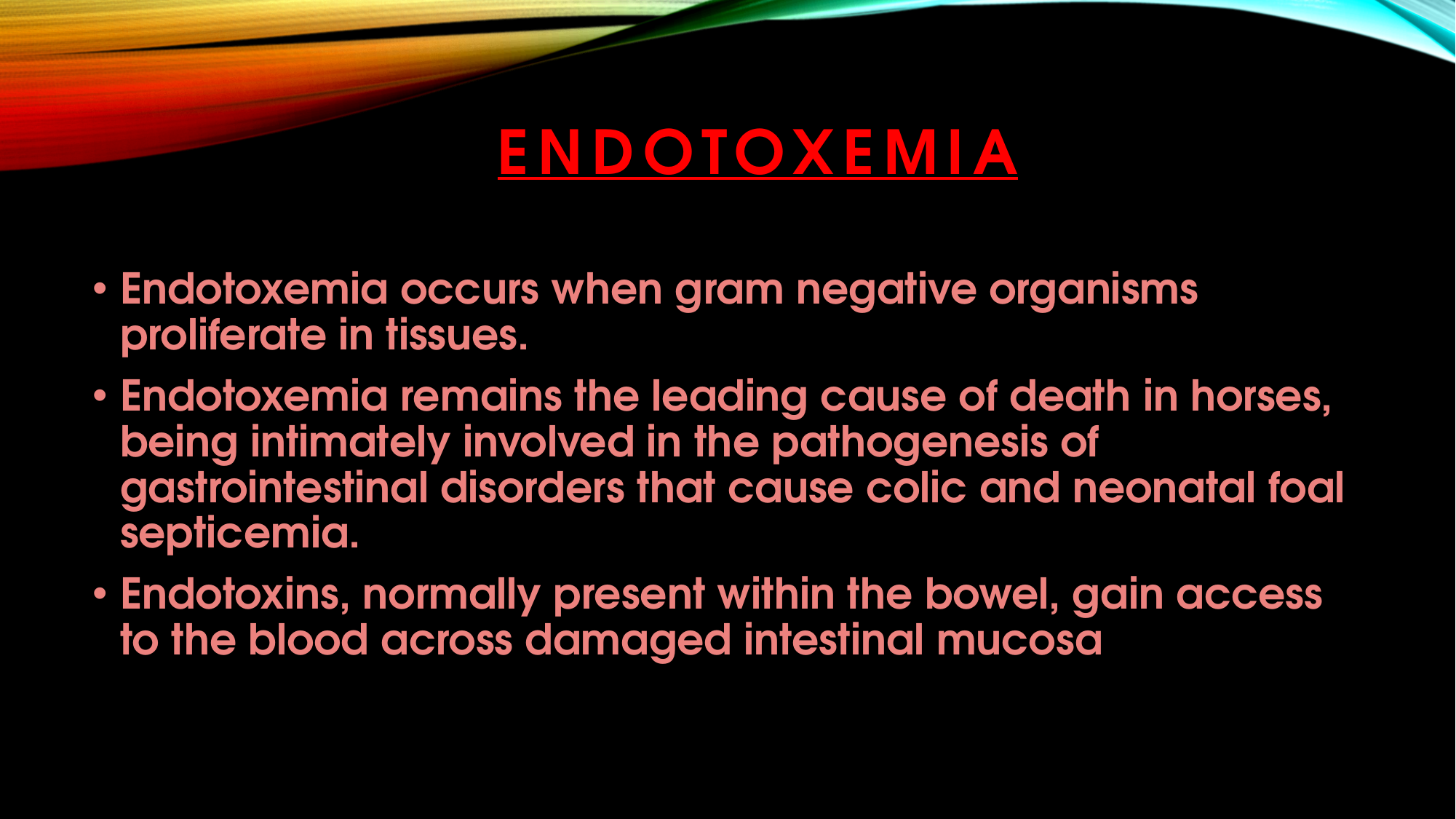

# ENDOTOXEMIA
Endotoxemia occurs when gram negative organisms proliferate in tissues.
Endotoxemia remains the leading cause of death in horses, being intimately involved in the pathogenesis of gastrointestinal disorders that cause colic and neonatal foal septicemia.
Endotoxins, normally present within the bowel, gain access to the blood across damaged intestinal mucosa